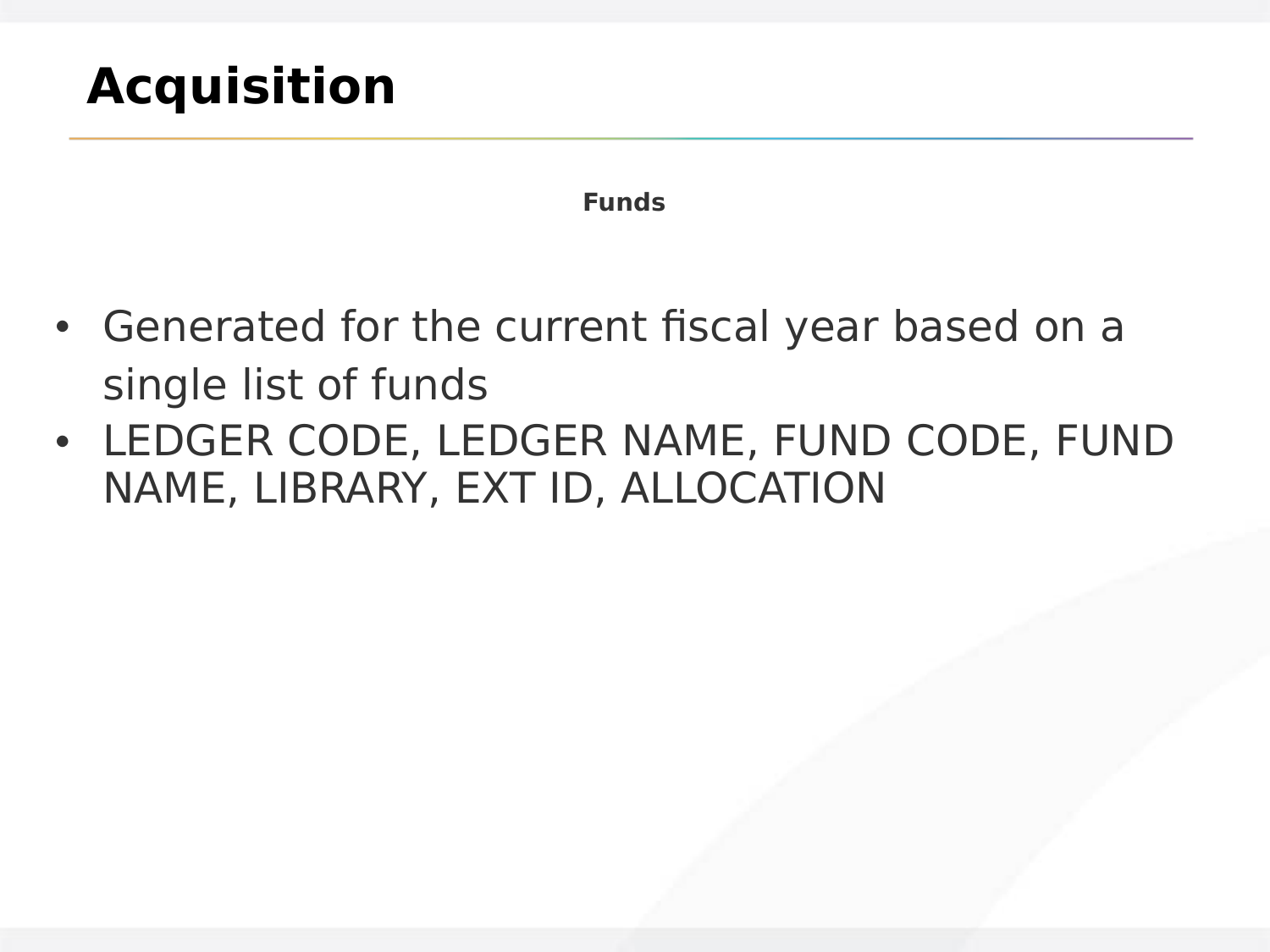

# Acquisition

Funds

Generated for the current fiscal year based on a single list of funds
LEDGER CODE, LEDGER NAME, FUND CODE, FUND NAME, LIBRARY, EXT ID, ALLOCATION